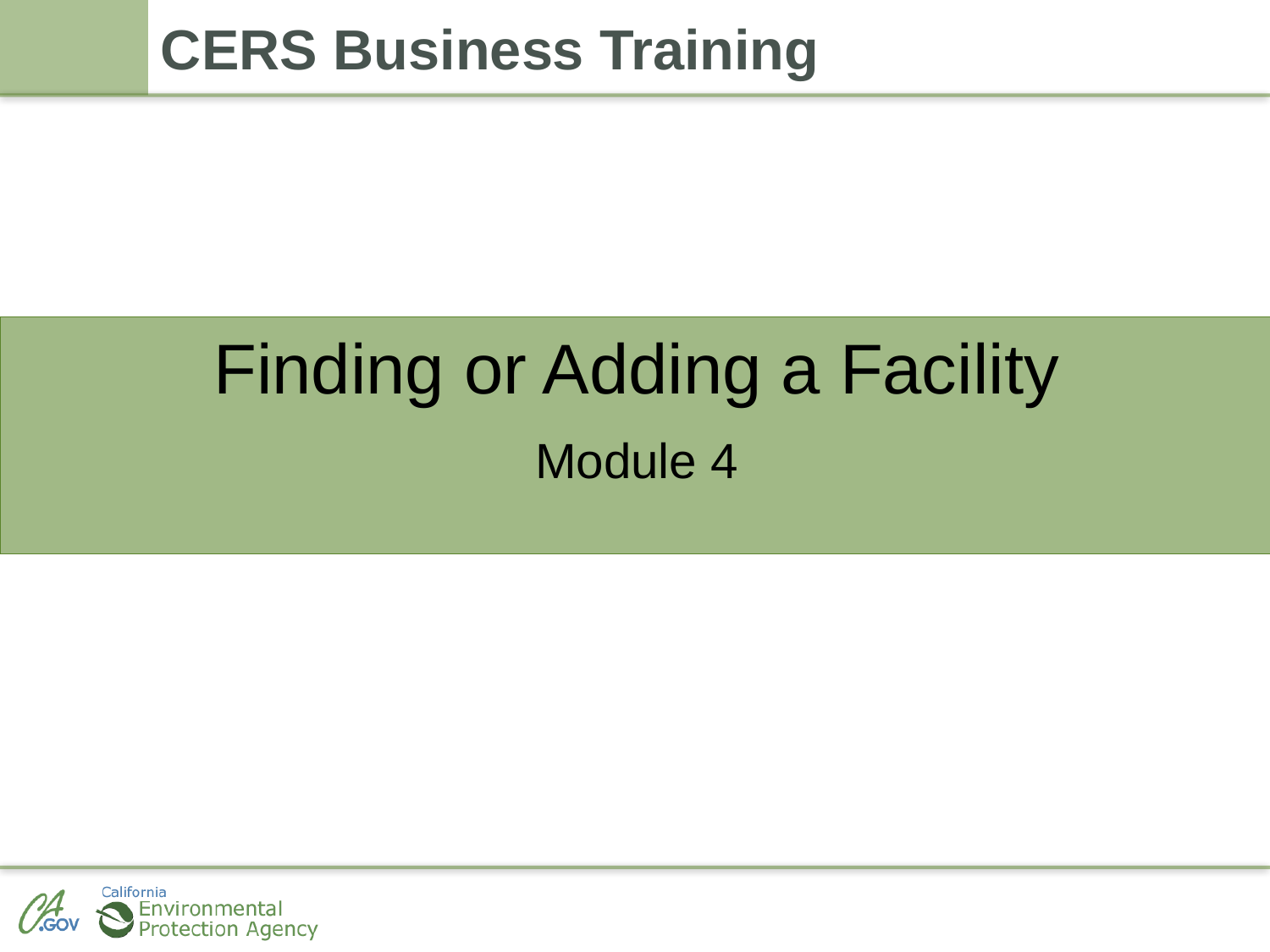

# CERS Business Training
Finding or Adding a Facility
Module 4